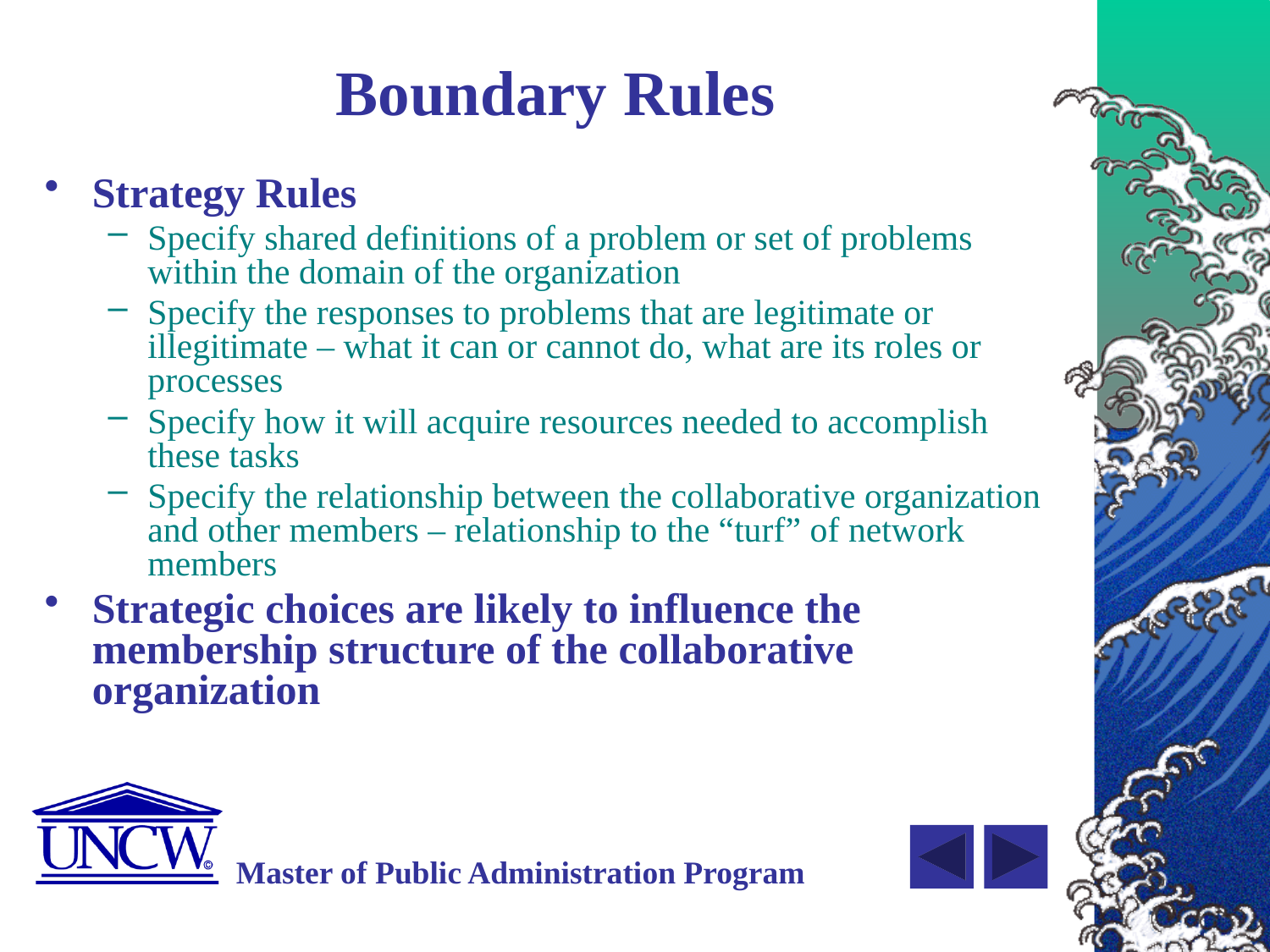

# Boundary Rules
Strategy Rules
Specify shared definitions of a problem or set of problems within the domain of the organization
Specify the responses to problems that are legitimate or illegitimate – what it can or cannot do, what are its roles or  processes
Specify how it will acquire resources needed to accomplish these tasks
Specify the relationship between the collaborative organization and other members – relationship to the “turf” of network members
Strategic choices are likely to influence the membership structure of the collaborative organization